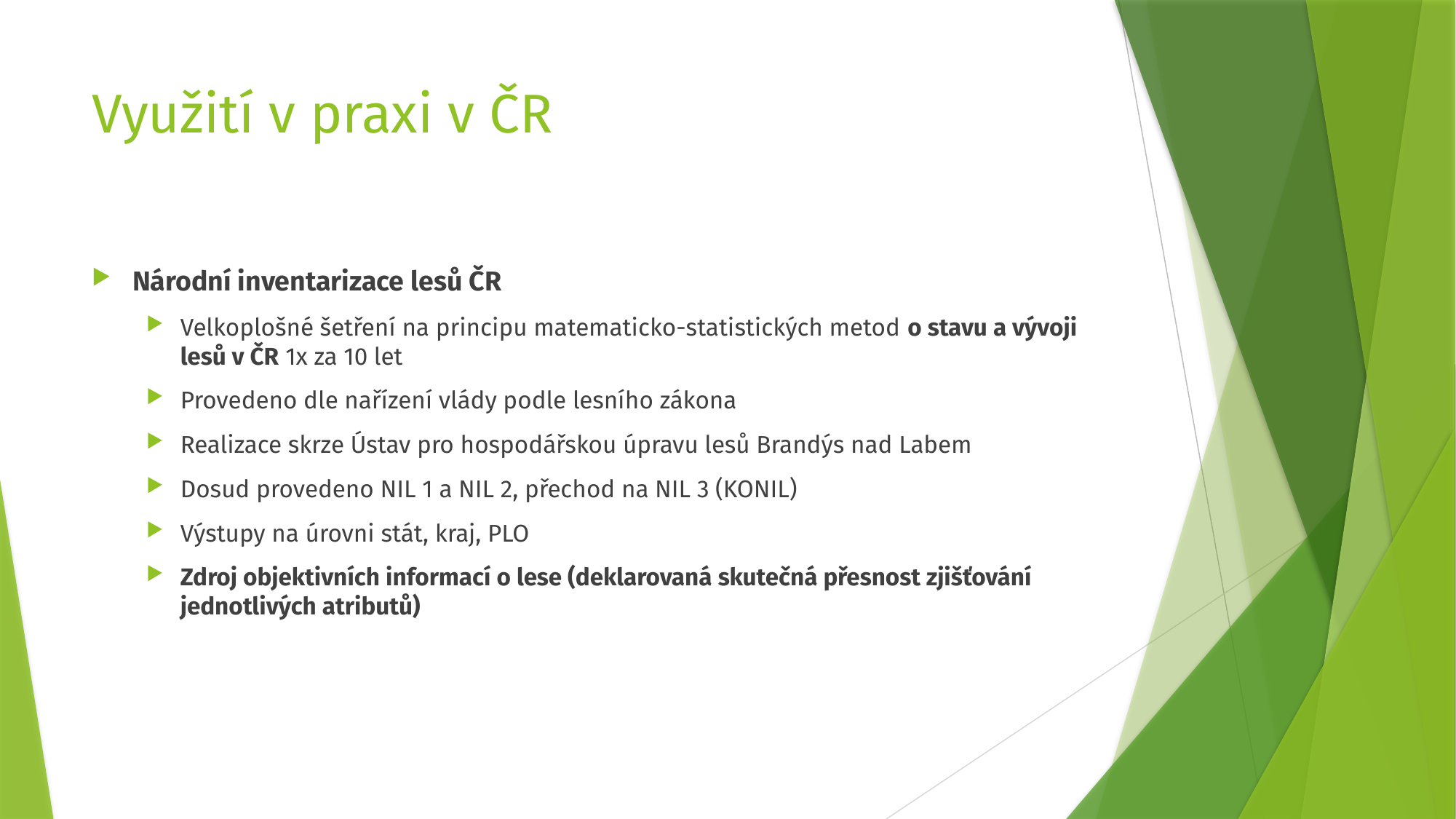

# Využití v praxi v ČR
Národní inventarizace lesů ČR
Velkoplošné šetření na principu matematicko-statistických metod o stavu a vývoji lesů v ČR 1x za 10 let
Provedeno dle nařízení vlády podle lesního zákona
Realizace skrze Ústav pro hospodářskou úpravu lesů Brandýs nad Labem
Dosud provedeno NIL 1 a NIL 2, přechod na NIL 3 (KONIL)
Výstupy na úrovni stát, kraj, PLO
Zdroj objektivních informací o lese (deklarovaná skutečná přesnost zjišťování jednotlivých atributů)